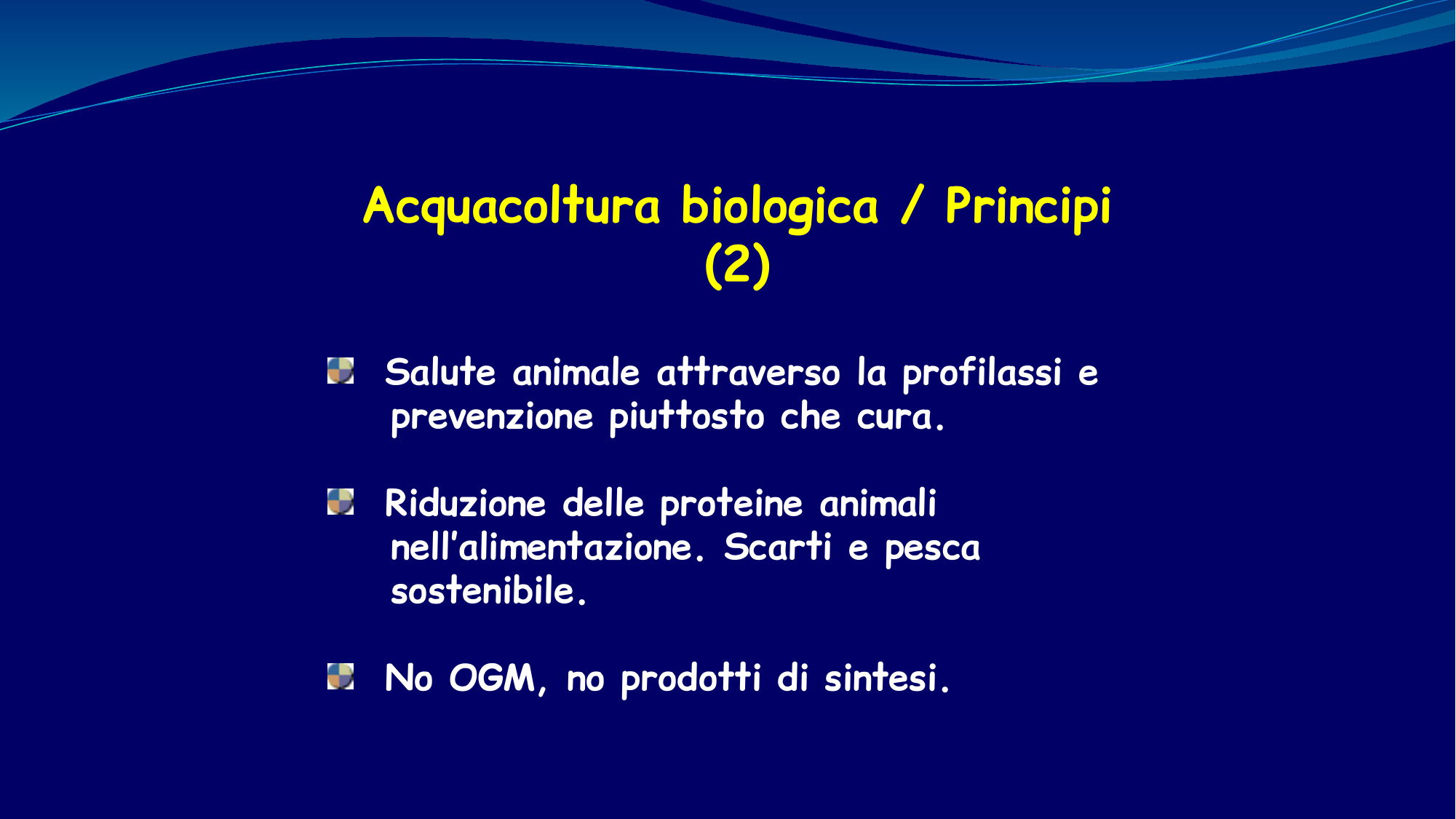

Acquacoltura biologica / Principi (2)

  Salute animale attraverso la profilassi e
    prevenzione piuttosto che cura.

  Riduzione delle proteine animali
    nell’alimentazione. Scarti e pesca
    sostenibile.

  No OGM, no prodotti di sintesi.